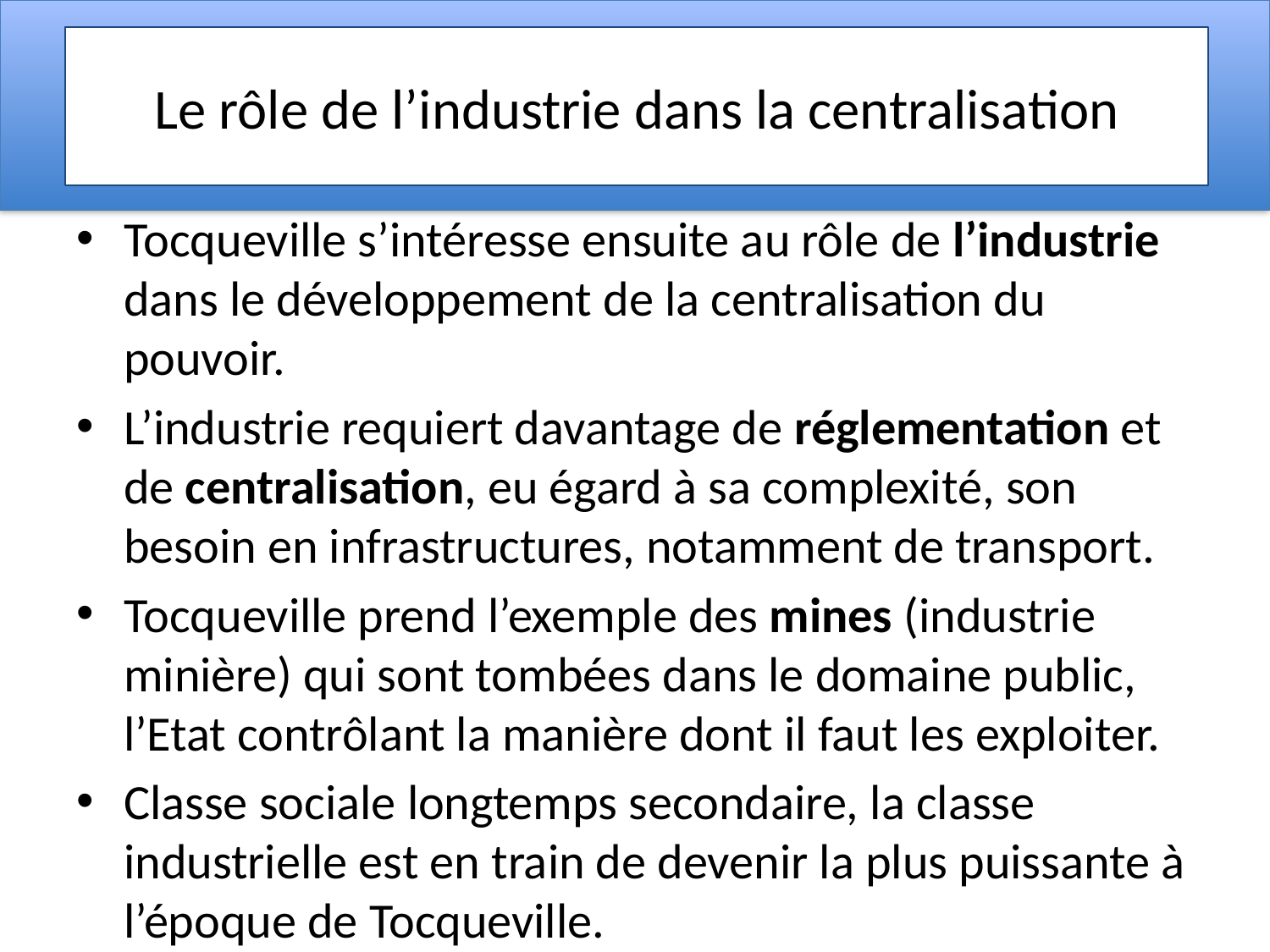

# Le rôle de l’industrie dans la centralisation
Tocqueville s’intéresse ensuite au rôle de l’industrie dans le développement de la centralisation du pouvoir.
L’industrie requiert davantage de réglementation et de centralisation, eu égard à sa complexité, son besoin en infrastructures, notamment de transport.
Tocqueville prend l’exemple des mines (industrie minière) qui sont tombées dans le domaine public, l’Etat contrôlant la manière dont il faut les exploiter.
Classe sociale longtemps secondaire, la classe industrielle est en train de devenir la plus puissante à l’époque de Tocqueville.